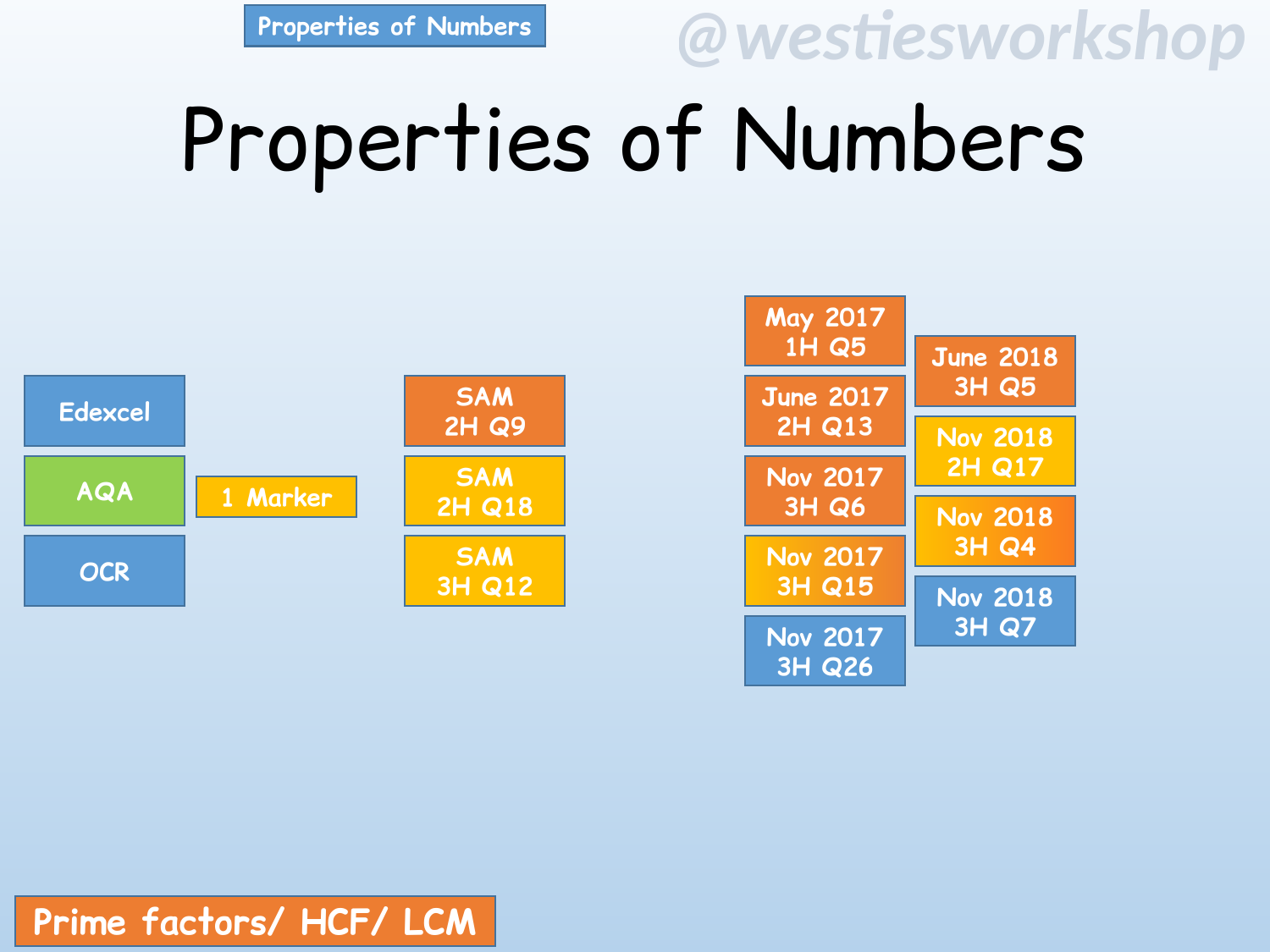

Properties of Numbers
# Properties of Numbers
May 2017
1H Q5
June 2018
3H Q5
SAM
2H Q9
Edexcel
June 2017
2H Q13
Nov 2018
2H Q17
AQA
SAM
2H Q18
Nov 2017
3H Q6
1 Marker
Nov 2018
3H Q4
OCR
SAM
3H Q12
Nov 2017
3H Q15
Nov 2018
3H Q7
Nov 2017
3H Q26
Prime factors/ HCF/ LCM